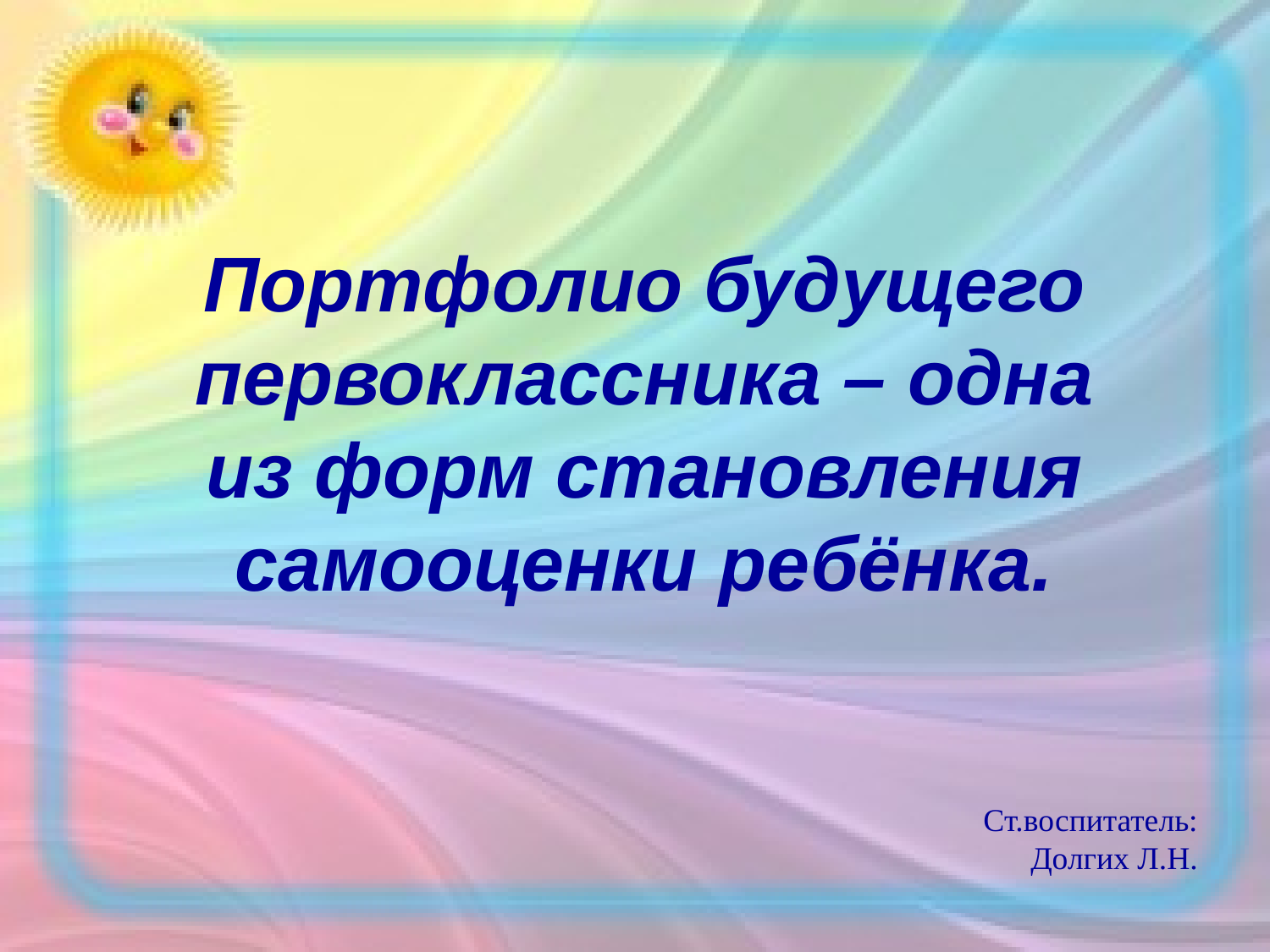

Портфолио будущего первоклассника – одна из форм становления самооценки ребёнка.
Ст.воспитатель:
Долгих Л.Н.